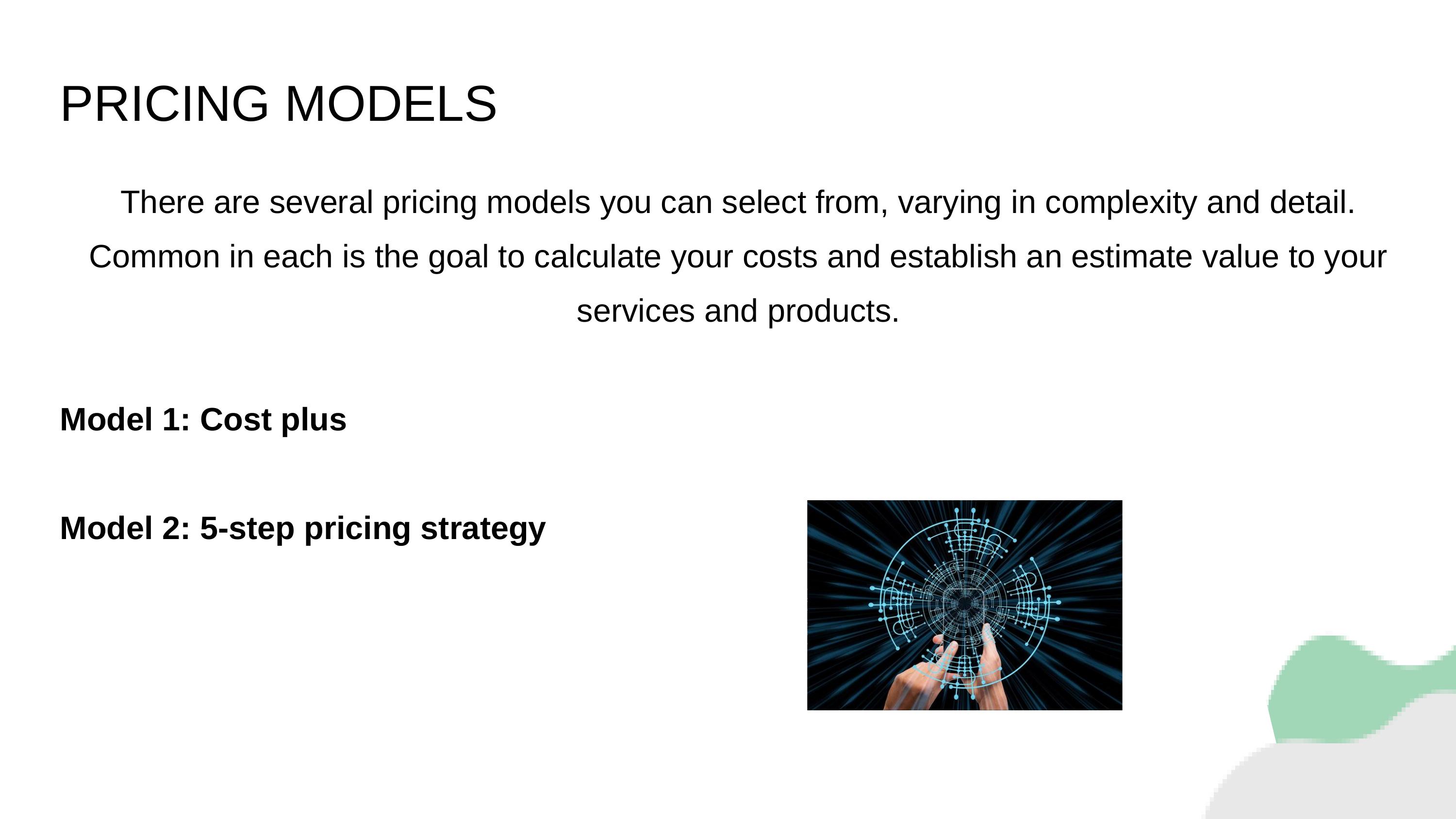

PRICING MODELS
There are several pricing models you can select from, varying in complexity and detail. Common in each is the goal to calculate your costs and establish an estimate value to your services and products.

Model 1: Cost plus

Model 2: 5-step pricing strategy